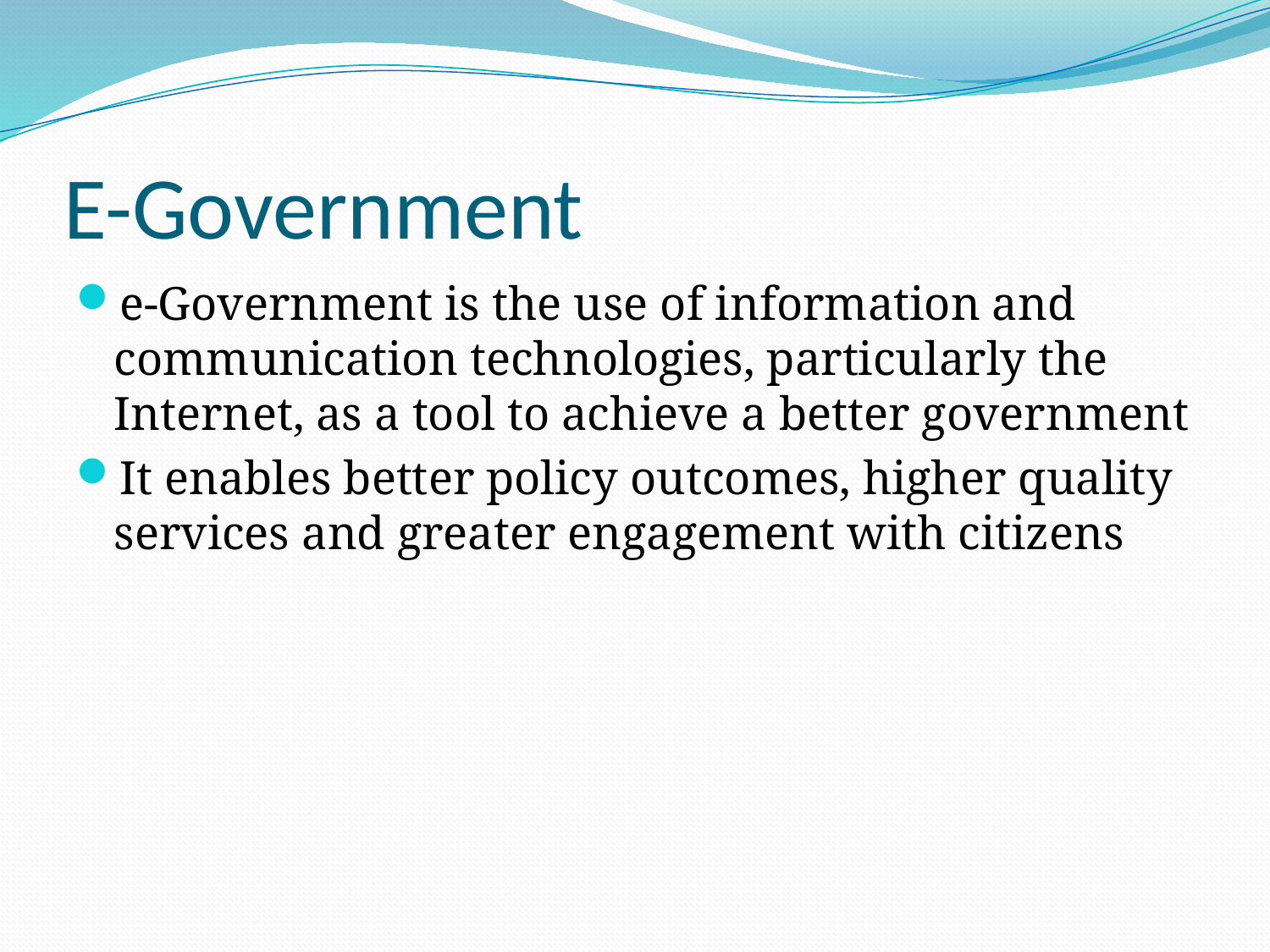

# E-Government
e-Government is the use of information and communication technologies, particularly the Internet, as a tool to achieve a better government
It enables better policy outcomes, higher quality services and greater engagement with citizens